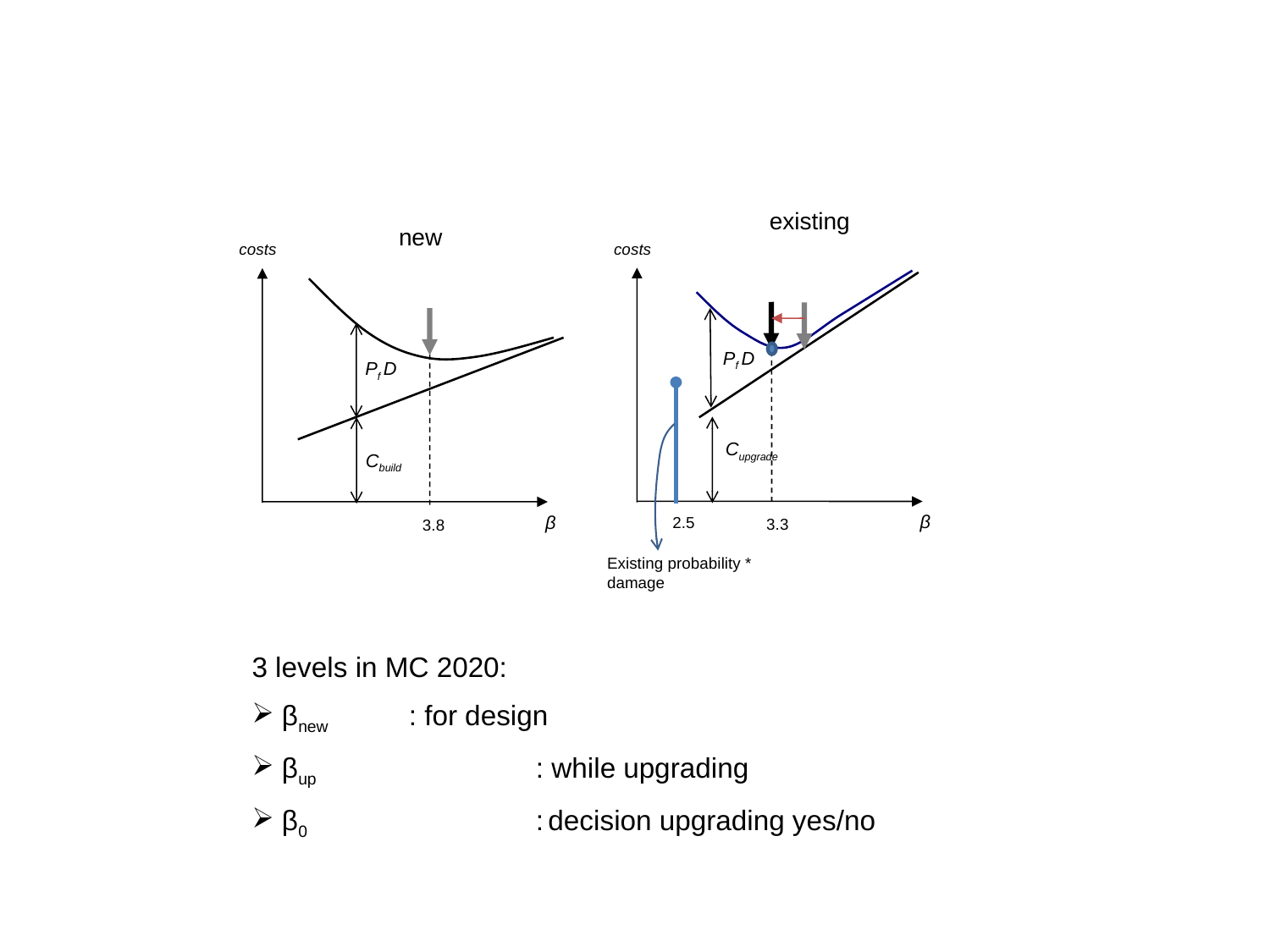

existing
new
costs
costs

Pf D

Pf D

Cupgrade
Cbuild

β
β
2.5
3.3
3.8
Existing probability * damage
3 levels in MC 2020:
βnew 	: for design
βup		: while upgrading
β0		: decision upgrading yes/no